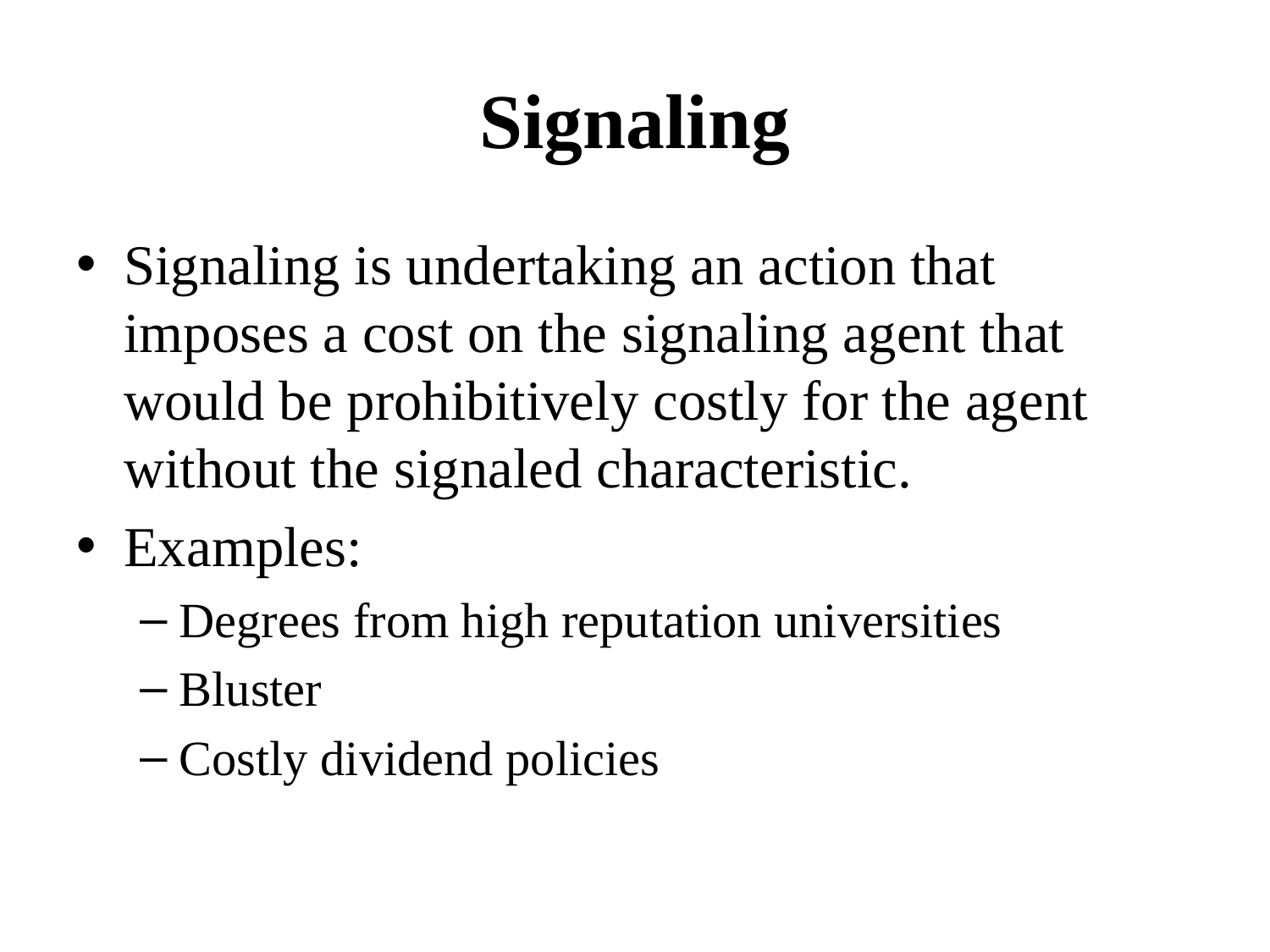

# Signaling
Signaling is undertaking an action that imposes a cost on the signaling agent that would be prohibitively costly for the agent without the signaled characteristic.
Examples:
Degrees from high reputation universities
Bluster
Costly dividend policies